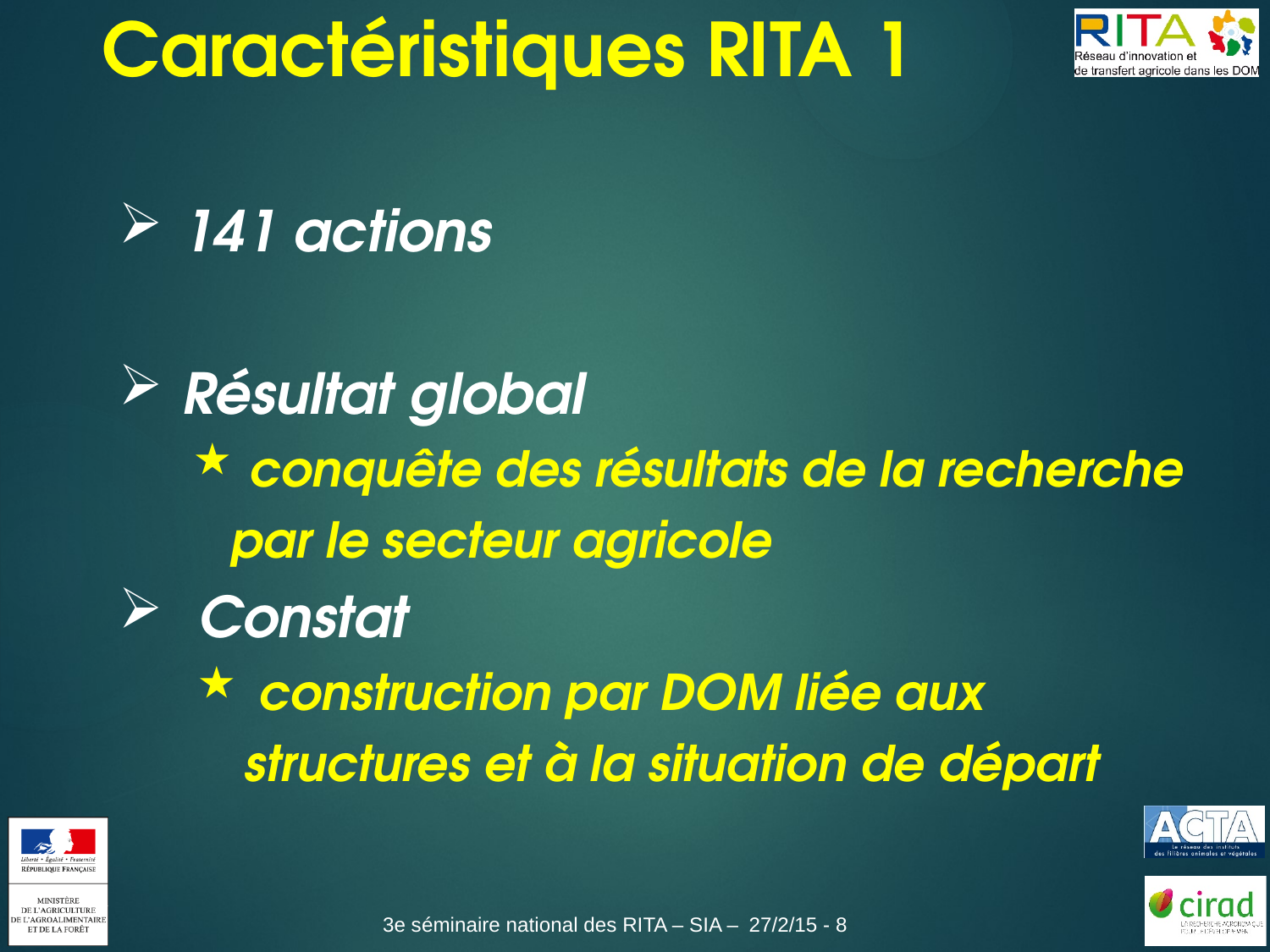

# Caractéristiques RITA 1
141 actions

Résultat global
 conquête des résultats de la recherche par le secteur agricole
 Constat
 construction par DOM liée aux structures et à la situation de départ